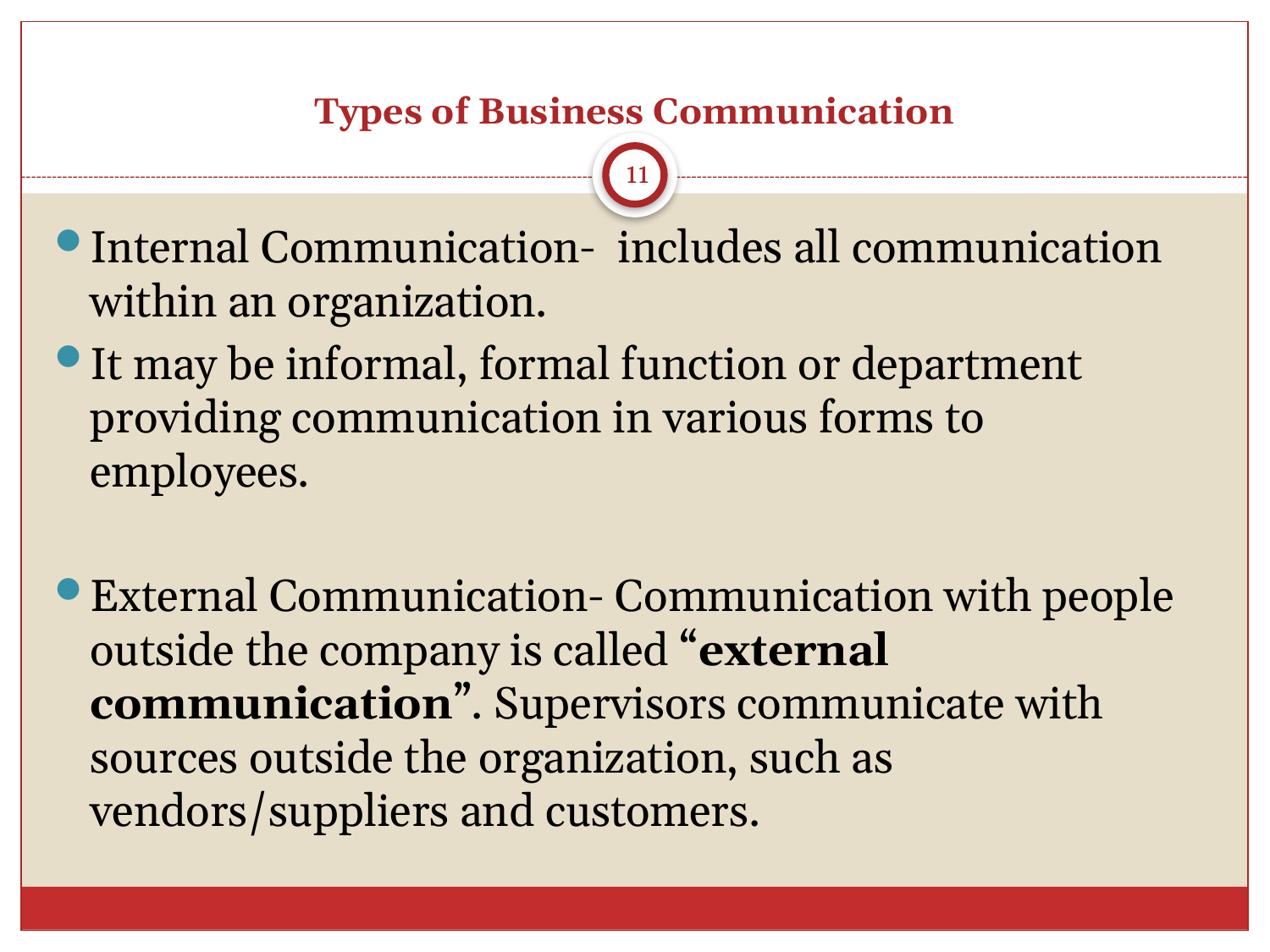

# Types of Business Communication
11
Internal Communication-  includes all communication within an organization.
It may be informal, formal function or department providing communication in various forms to employees.

External Communication- Communication with people outside the company is called “external communication”. Supervisors communicate with sources outside the organization, such as vendors/suppliers and customers.